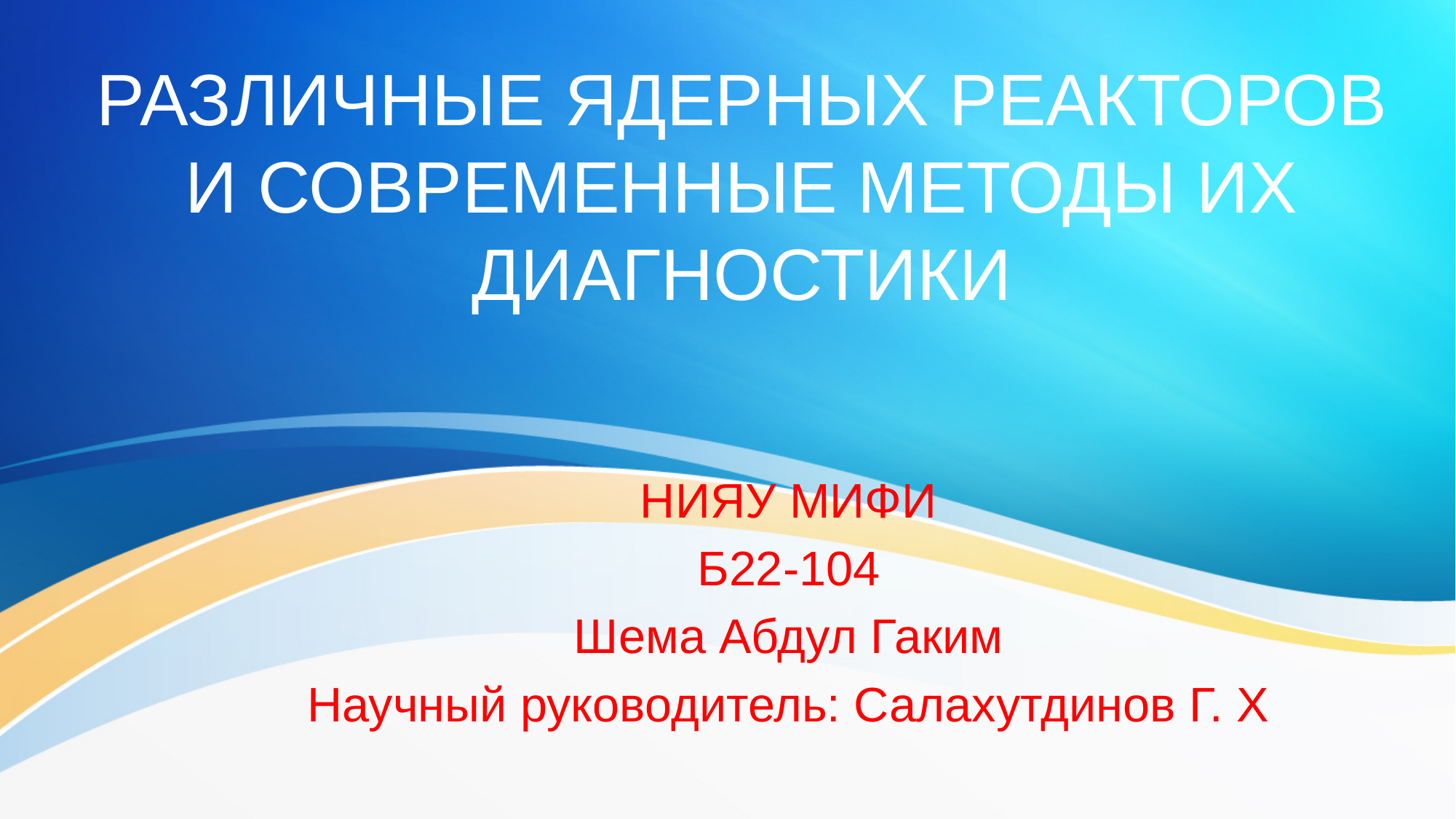

# РАЗЛИЧНЫЕ ЯДЕРНЫХ РЕАКТОРОВ И СОВРЕМЕННЫЕ МЕТОДЫ ИХ ДИАГНОСТИКИ
НИЯУ МИФИ
Б22-104
Шема Абдул Гаким
Научный руководитель: Салахутдинов Г. Х